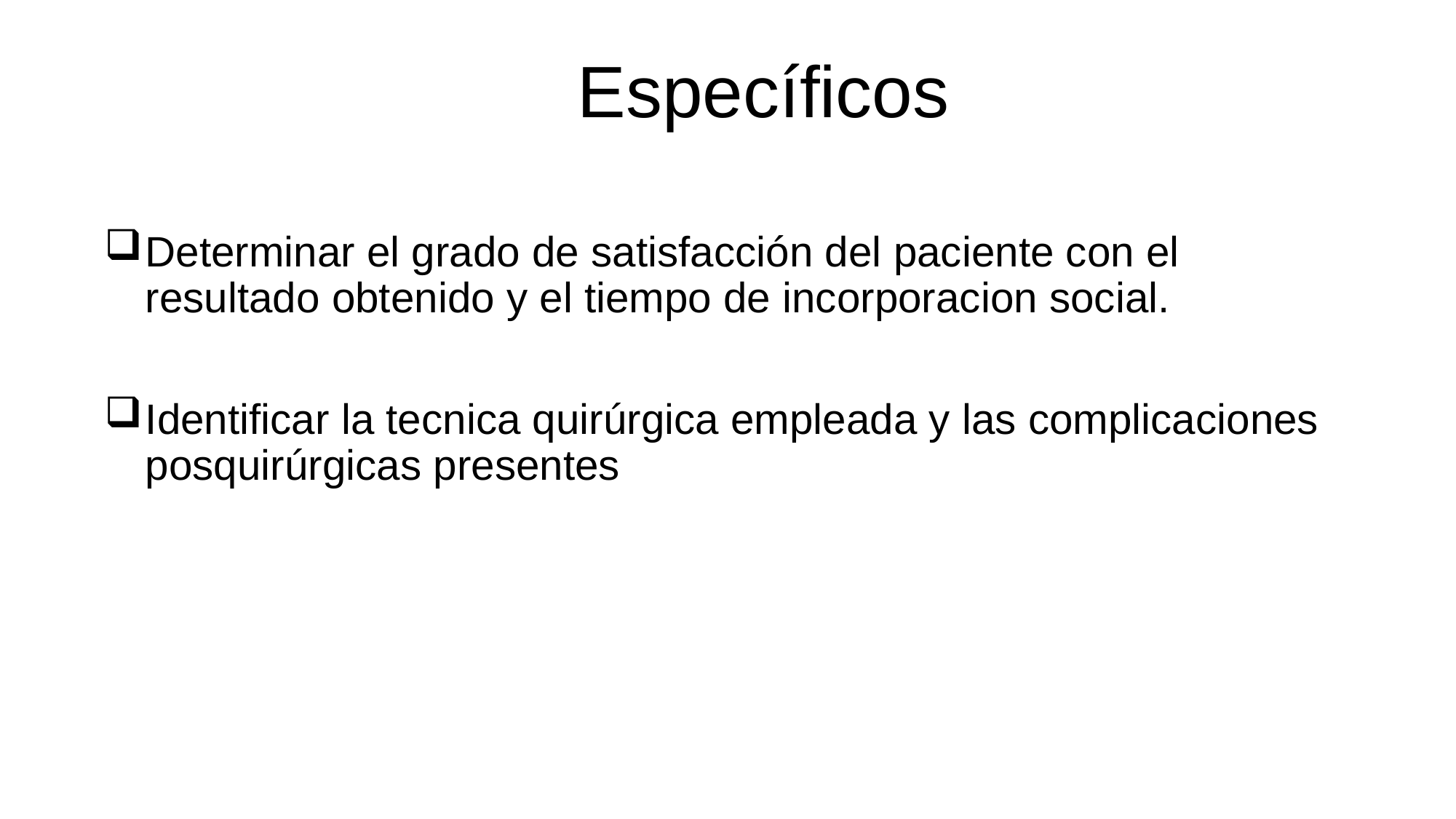

# Específicos
Determinar el grado de satisfacción del paciente con el resultado obtenido y el tiempo de incorporacion social.

Identificar la tecnica quirúrgica empleada y las complicaciones posquirúrgicas presentes